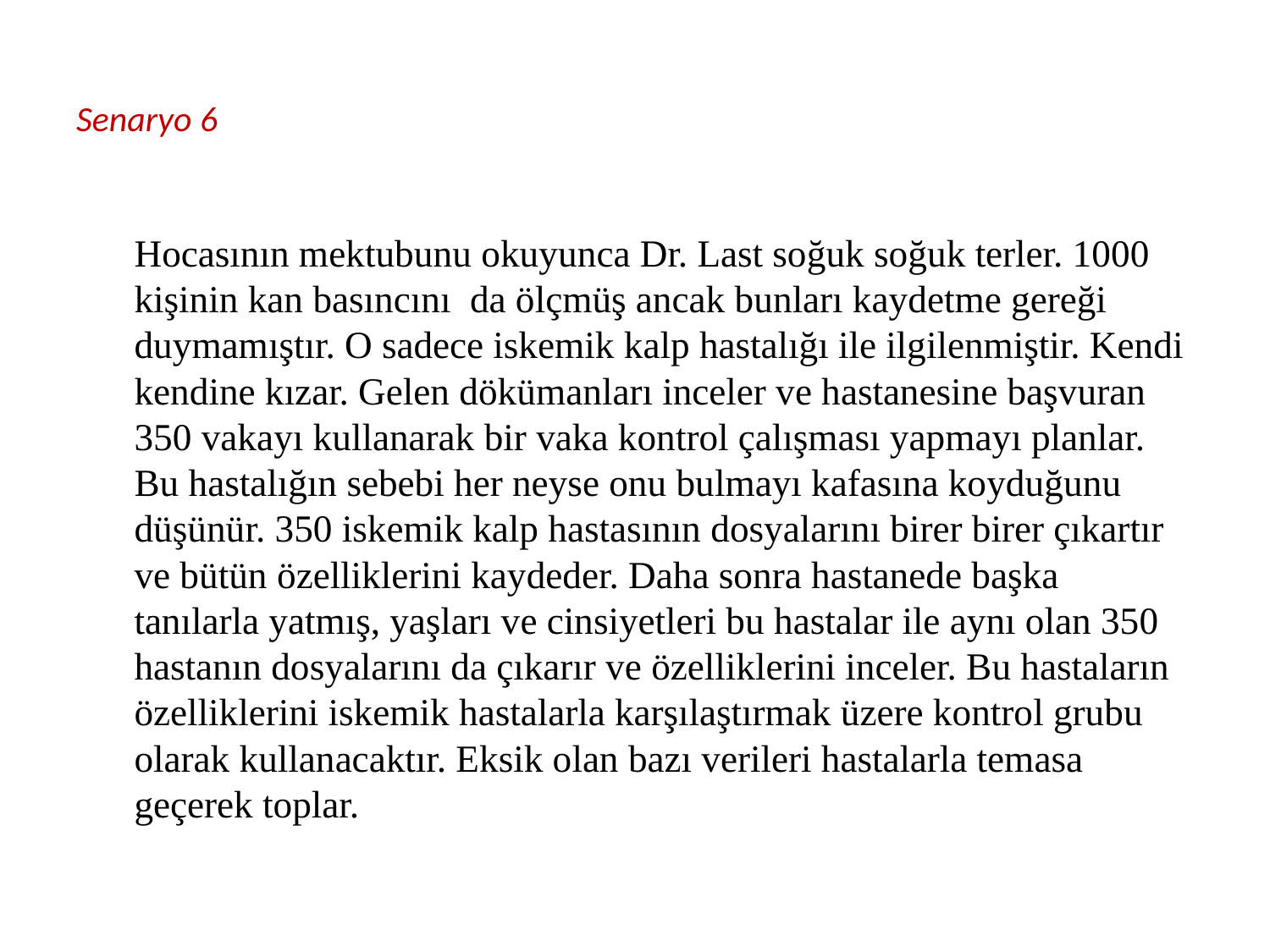

# Senaryo 6
Hocasının mektubunu okuyunca Dr. Last soğuk soğuk terler. 1000 kişinin kan basıncını  da ölçmüş ancak bunları kaydetme gereği duymamıştır. O sadece iskemik kalp hastalığı ile ilgilenmiştir. Kendi kendine kızar. Gelen dökümanları inceler ve hastanesine başvuran 350 vakayı kullanarak bir vaka kontrol çalışması yapmayı planlar. Bu hastalığın sebebi her neyse onu bulmayı kafasına koyduğunu düşünür. 350 iskemik kalp hastasının dosyalarını birer birer çıkartır ve bütün özelliklerini kaydeder. Daha sonra hastanede başka tanılarla yatmış, yaşları ve cinsiyetleri bu hastalar ile aynı olan 350 hastanın dosyalarını da çıkarır ve özelliklerini inceler. Bu hastaların özelliklerini iskemik hastalarla karşılaştırmak üzere kontrol grubu olarak kullanacaktır. Eksik olan bazı verileri hastalarla temasa geçerek toplar.